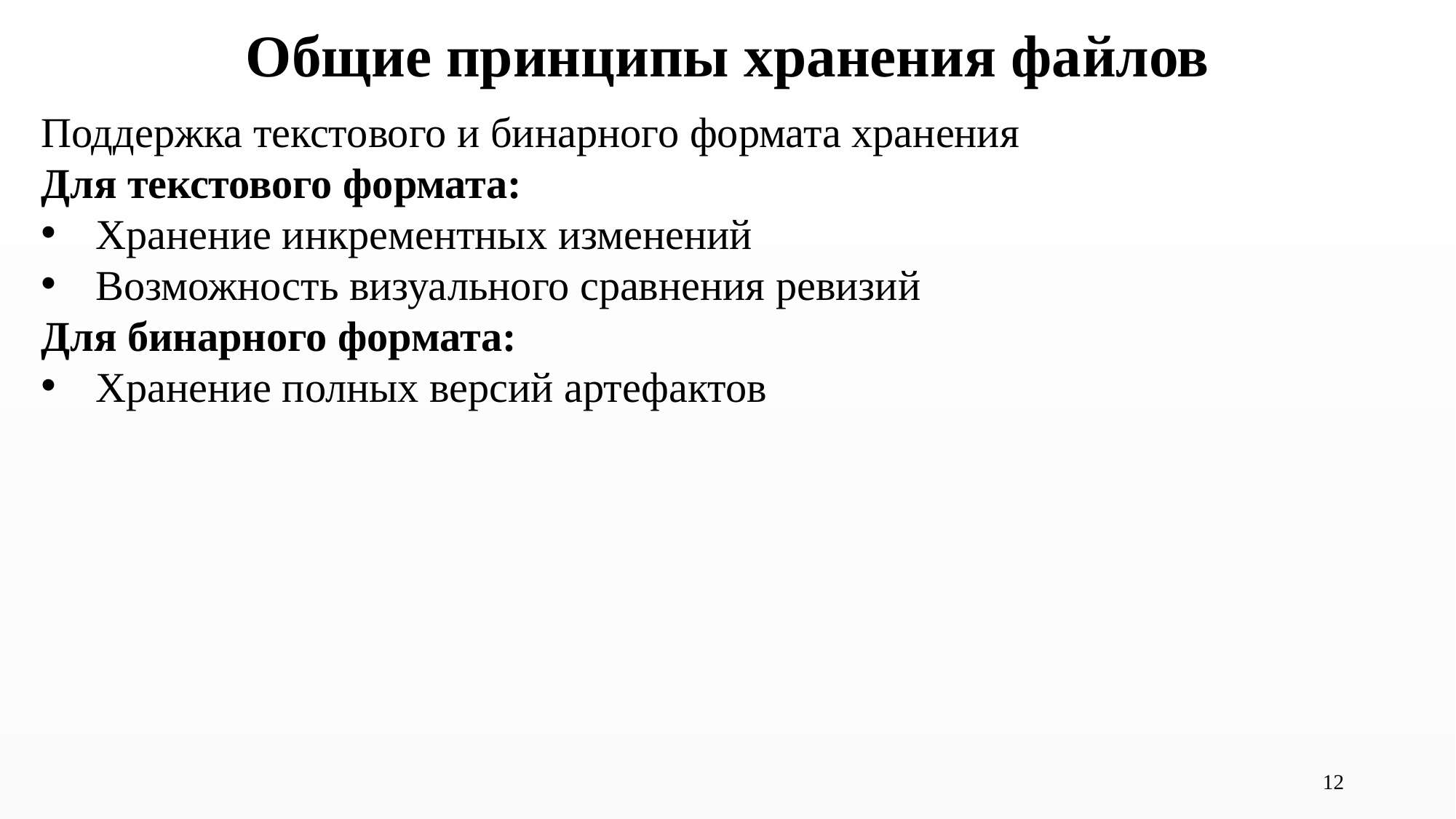

# Общие принципы хранения файлов
Поддержка текстового и бинарного формата хранения
Для текстового формата:
Хранение инкрементных изменений
Возможность визуального сравнения ревизий
Для бинарного формата:
Хранение полных версий артефактов
12